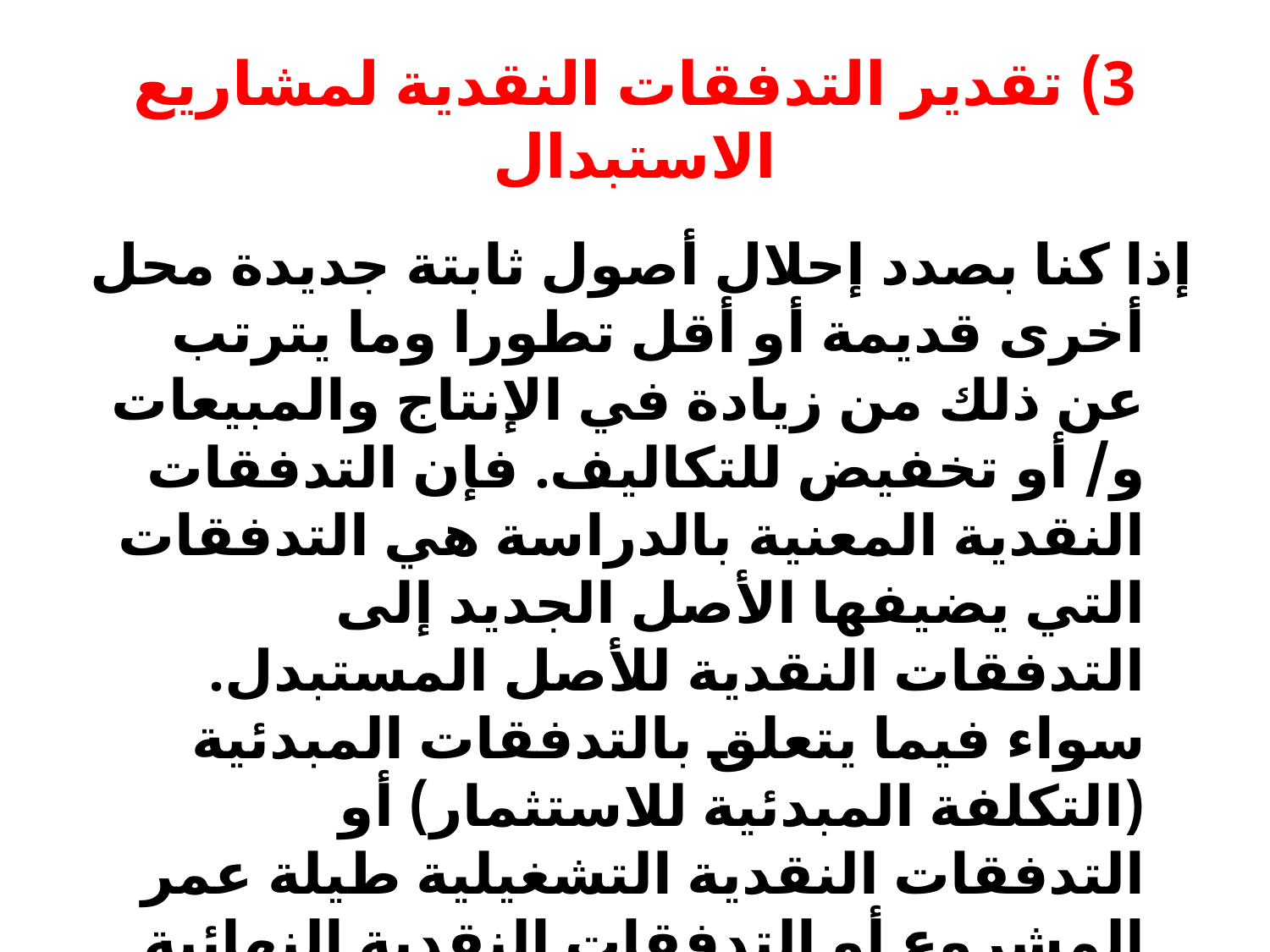

# 3) تقدير التدفقات النقدية لمشاريع الاستبدال
إذا كنا بصدد إحلال أصول ثابتة جديدة محل أخرى قديمة أو أقل تطورا وما يترتب عن ذلك من زيادة في الإنتاج والمبيعات و/ أو تخفيض للتكاليف. فإن التدفقات النقدية المعنية بالدراسة هي التدفقات التي يضيفها الأصل الجديد إلى التدفقات النقدية للأصل المستبدل. سواء فيما يتعلق بالتدفقات المبدئية (التكلفة المبدئية للاستثمار) أو التدفقات النقدية التشغيلية طيلة عمر المشروع أو التدفقات النقدية النهائية.